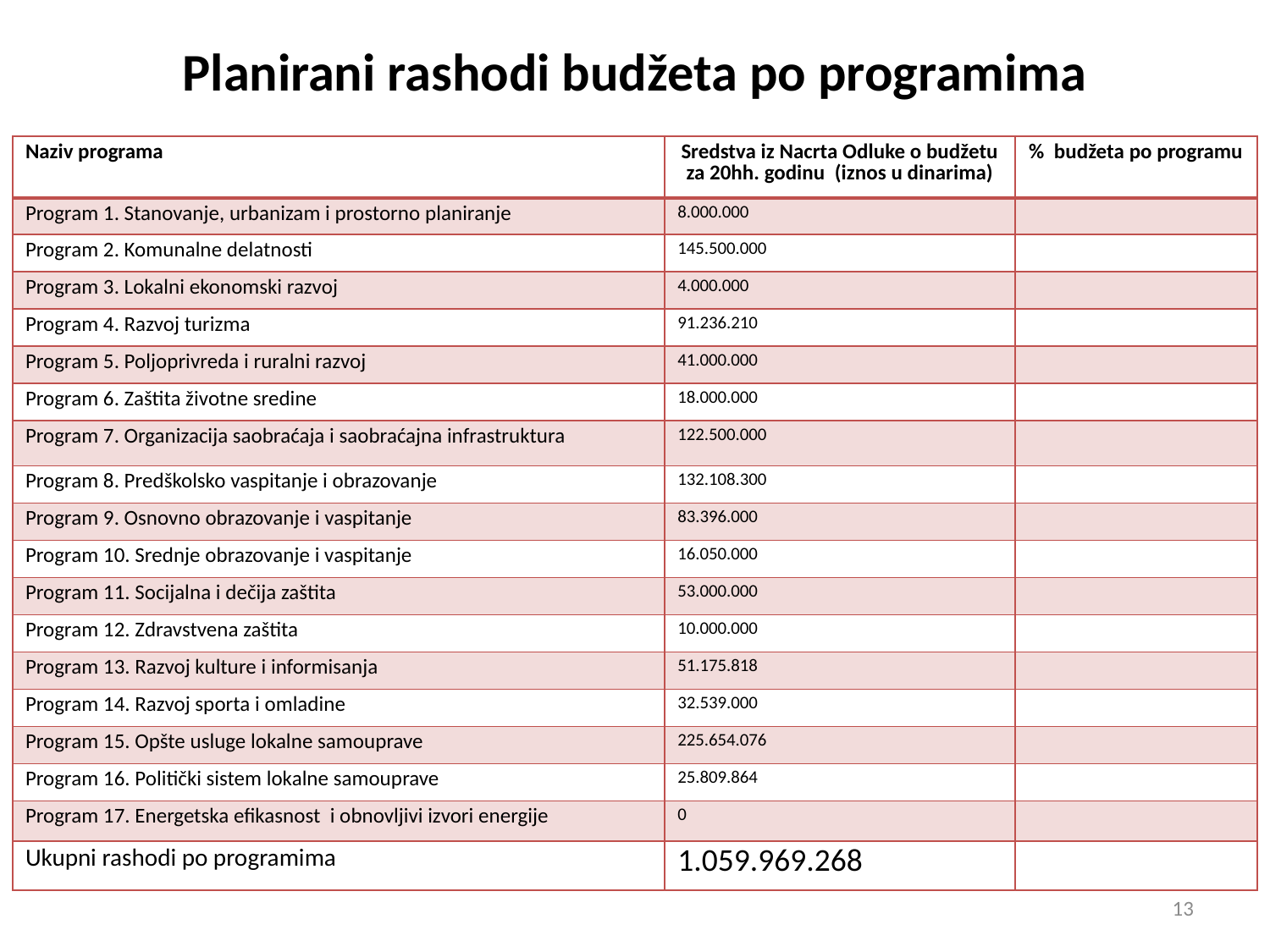

# Planirani rashodi budžeta po programima
| Naziv programa | Sredstva iz Nacrta Odluke o budžetu za 20hh. godinu (iznos u dinarima) | % budžeta po programu |
| --- | --- | --- |
| Program 1. Stanovanje, urbanizam i prostorno planiranje | 8.000.000 |  |
| Program 2. Komunalne delatnosti | 145.500.000 |  |
| Program 3. Lokalni ekonomski razvoj | 4.000.000 |  |
| Program 4. Razvoj turizma | 91.236.210 |  |
| Program 5. Poljoprivreda i ruralni razvoj | 41.000.000 |  |
| Program 6. Zaštita životne sredine | 18.000.000 |  |
| Program 7. Organizacija saobraćaja i saobraćajna infrastruktura | 122.500.000 |  |
| Program 8. Predškolsko vaspitanje i obrazovanje | 132.108.300 |  |
| Program 9. Osnovno obrazovanje i vaspitanje | 83.396.000 |  |
| Program 10. Srednje obrazovanje i vaspitanje | 16.050.000 |  |
| Program 11. Socijalna i dečija zaštita | 53.000.000 |  |
| Program 12. Zdravstvena zaštita | 10.000.000 |  |
| Program 13. Razvoj kulture i informisanja | 51.175.818 |  |
| Program 14. Razvoj sporta i omladine | 32.539.000 |  |
| Program 15. Opšte usluge lokalne samouprave | 225.654.076 |  |
| Program 16. Politički sistem lokalne samouprave | 25.809.864 |  |
| Program 17. Energetska efikasnost i obnovljivi izvori energije | 0 |  |
| Ukupni rashodi po programima | 1.059.969.268 |  |
13